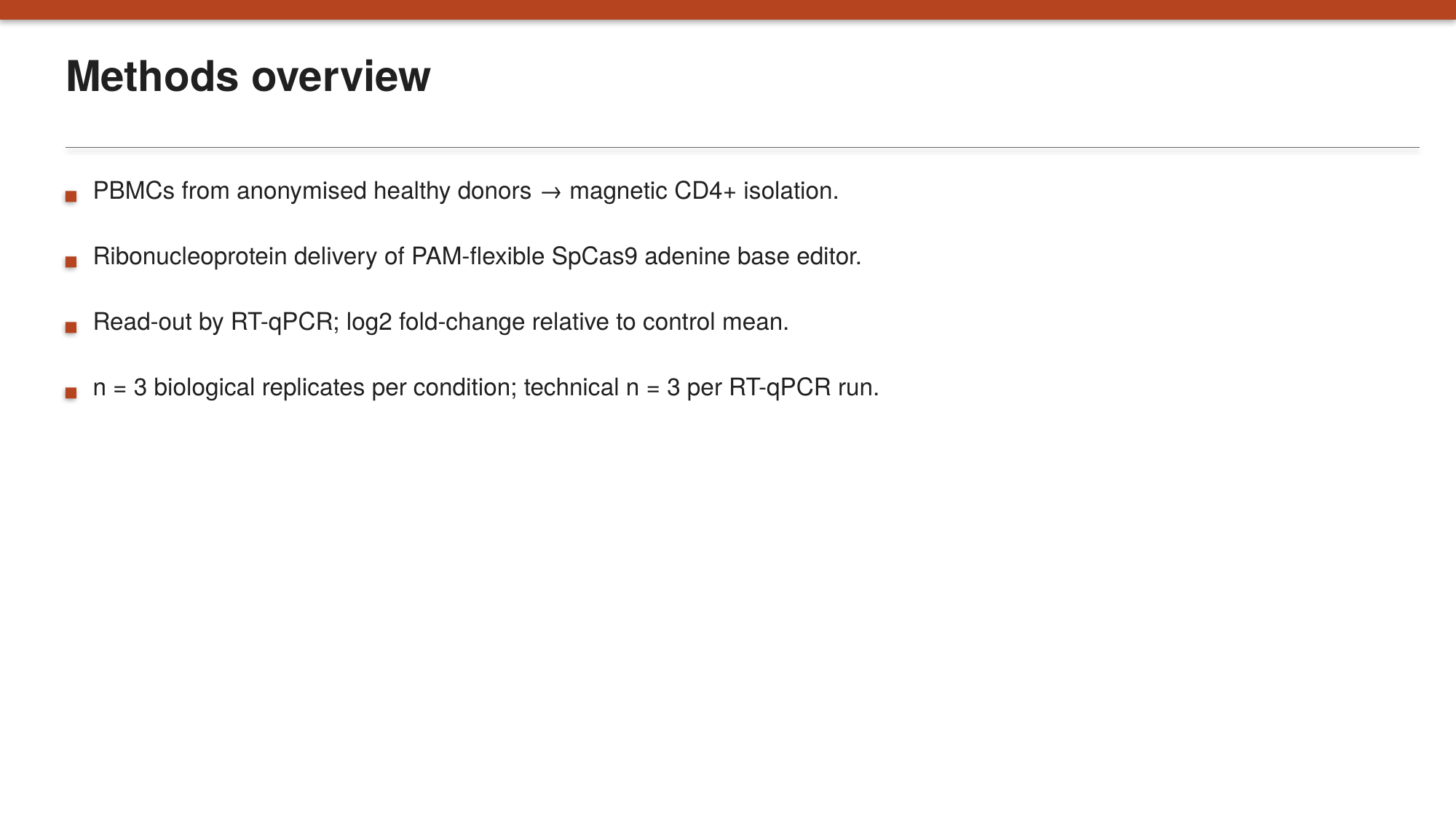

Methods overview
PBMCs from anonymised healthy donors → magnetic CD4+ isolation.

Ribonucleoprotein delivery of PAM-flexible SpCas9 adenine base editor.

Read-out by RT-qPCR; log2 fold-change relative to control mean.

n = 3 biological replicates per condition; technical n = 3 per RT-qPCR run.